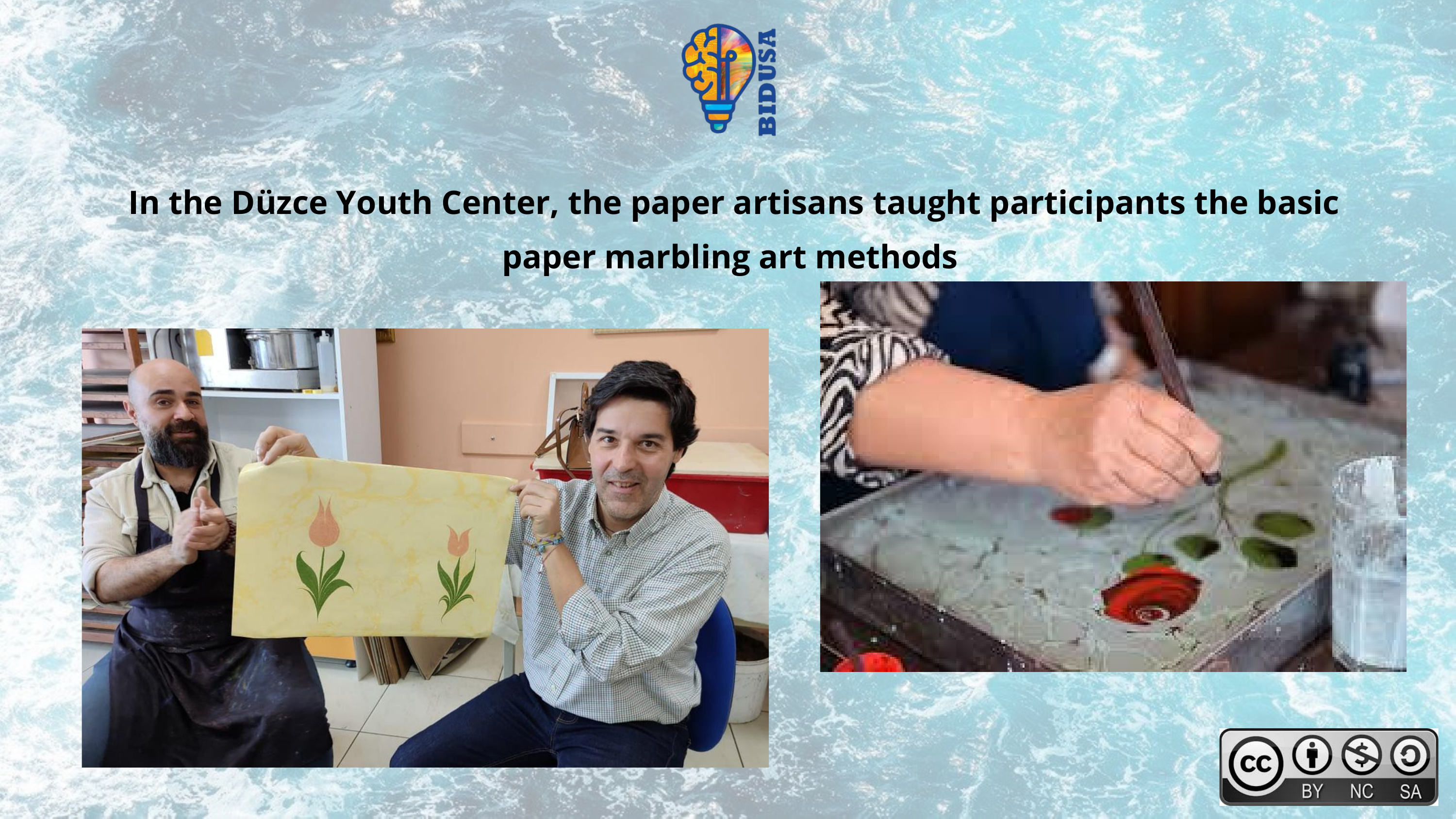

In the Düzce Youth Center, the paper artisans taught participants the basic paper marbling art methods